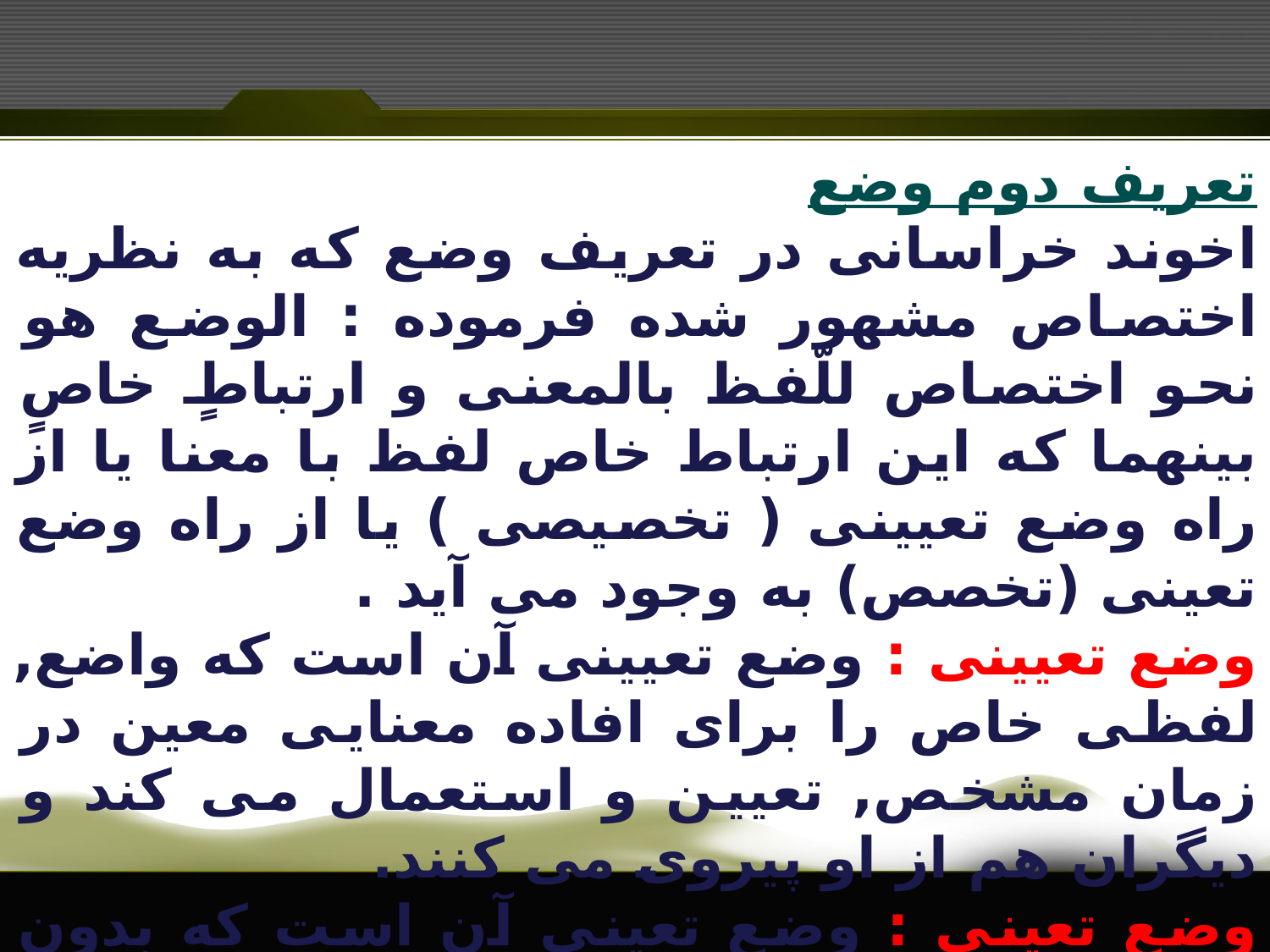

تعریف دوم وضع
اخوند خراسانی در تعریف وضع که به نظريه اختصاص مشهور شده فرموده : الوضع هو نحو اختصاص للّفظ بالمعنى و ارتباطٍ خاصٍ بينهما که این ارتباط خاص لفظ با معنا يا از راه وضع تعيينى ( تخصيصى ) يا از راه وضع تعينى (تخصص) به وجود مى آيد .
وضع تعیینی : وضع تعيينى آن است که واضع, لفظى خاص را براى افاده معنايى معين در زمان مشخص, تعيين و استعمال مى کند و ديگران هم از او پيروى مى کنند.
وضع تعینی : وضع تعینی آن است که بدون وضع واضع و در اثر کثرت استعمال , یک لفظ در معنایی تعین پیدا می کند.